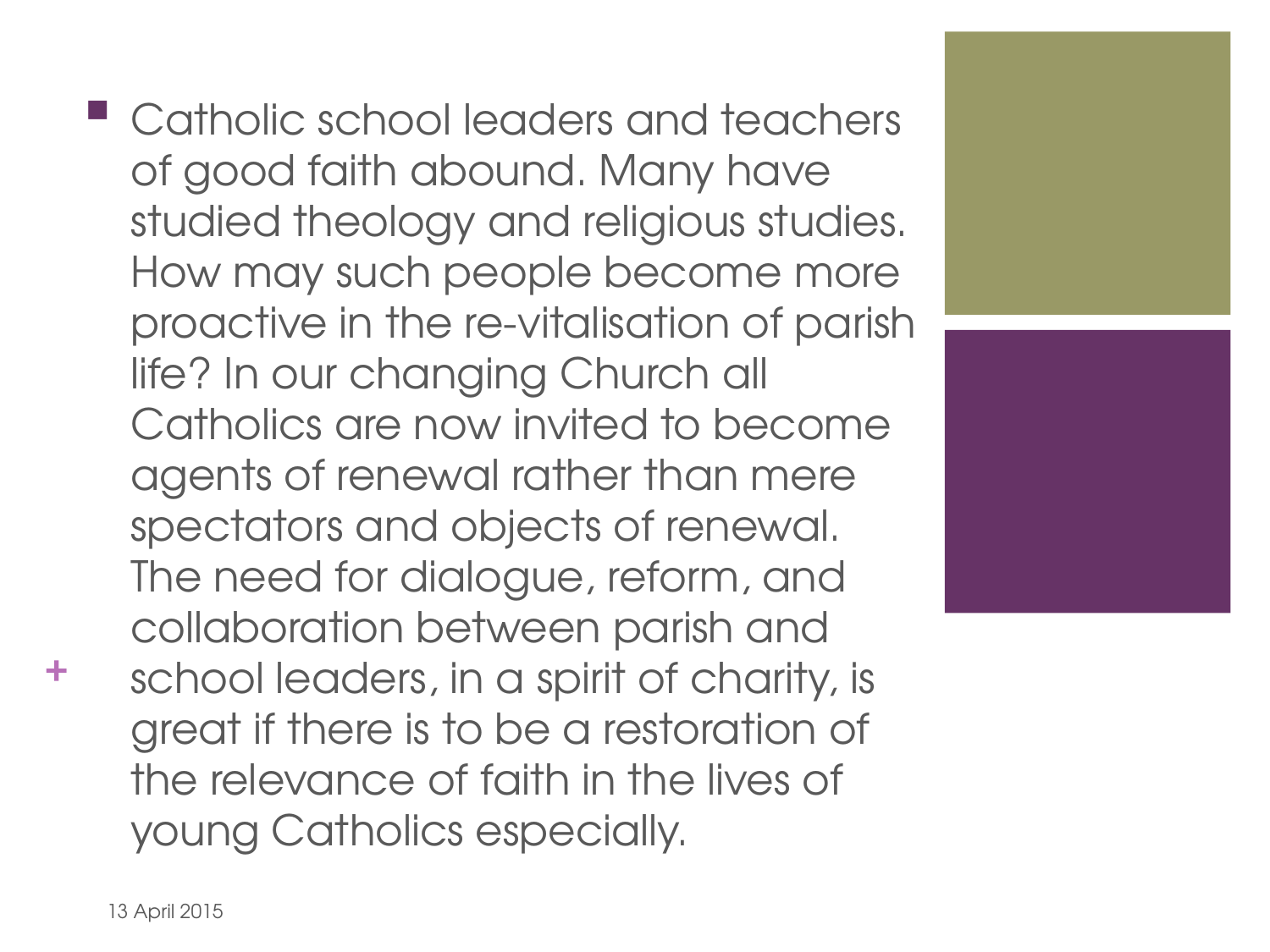

8
Catholic school leaders and teachers of good faith abound. Many have studied theology and religious studies. How may such people become more proactive in the re-vitalisation of parish life? In our changing Church all Catholics are now invited to become agents of renewal rather than mere spectators and objects of renewal. The need for dialogue, reform, and collaboration between parish and school leaders, in a spirit of charity, is great if there is to be a restoration of the relevance of faith in the lives of young Catholics especially.
13 April 2015